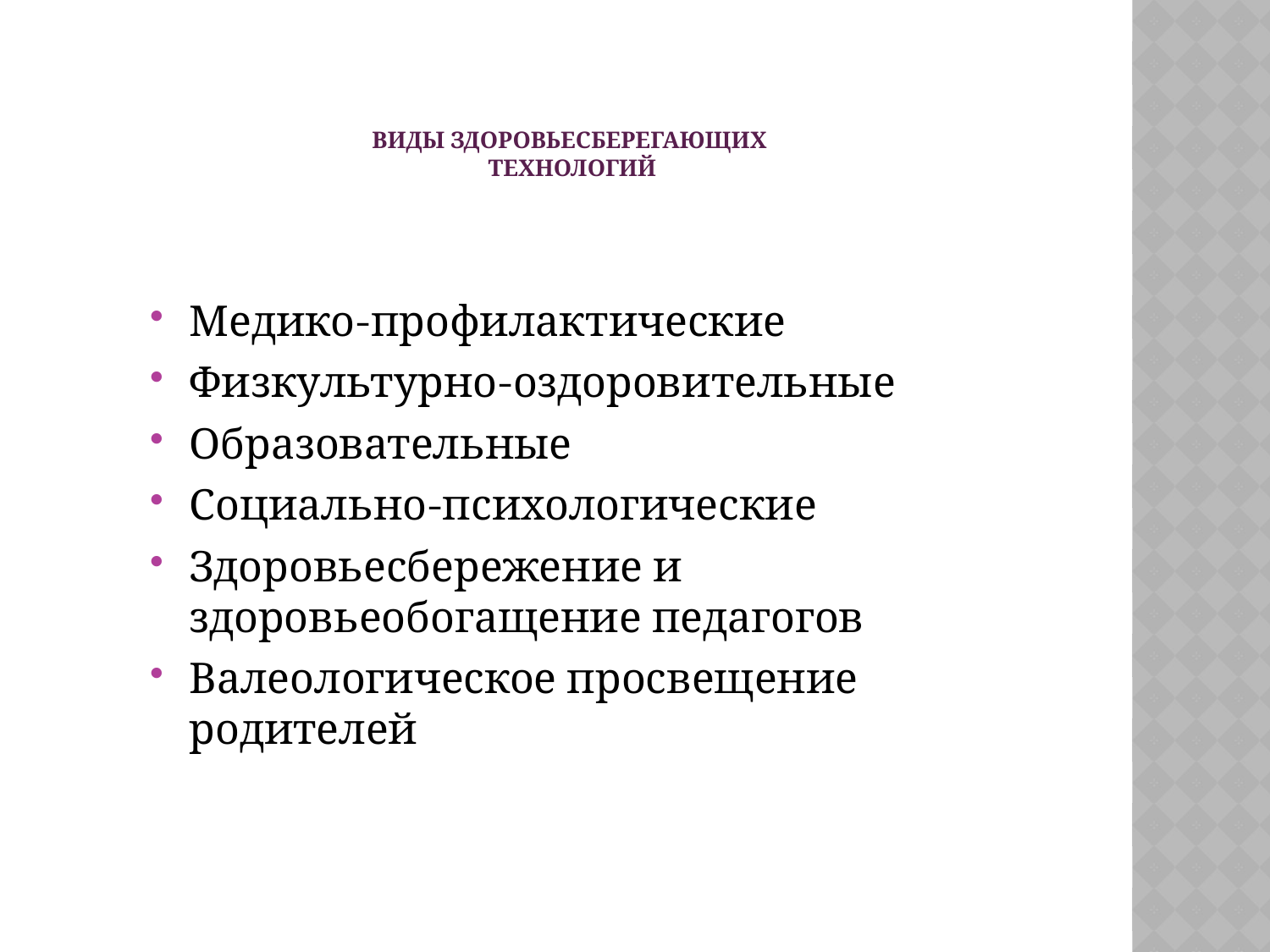

# виды здоровьесберегающих технологий
Медико-профилактические
Физкультурно-оздоровительные
Образовательные
Социально-психологические
Здоровьесбережение и здоровьеобогащение педагогов
Валеологическое просвещение родителей